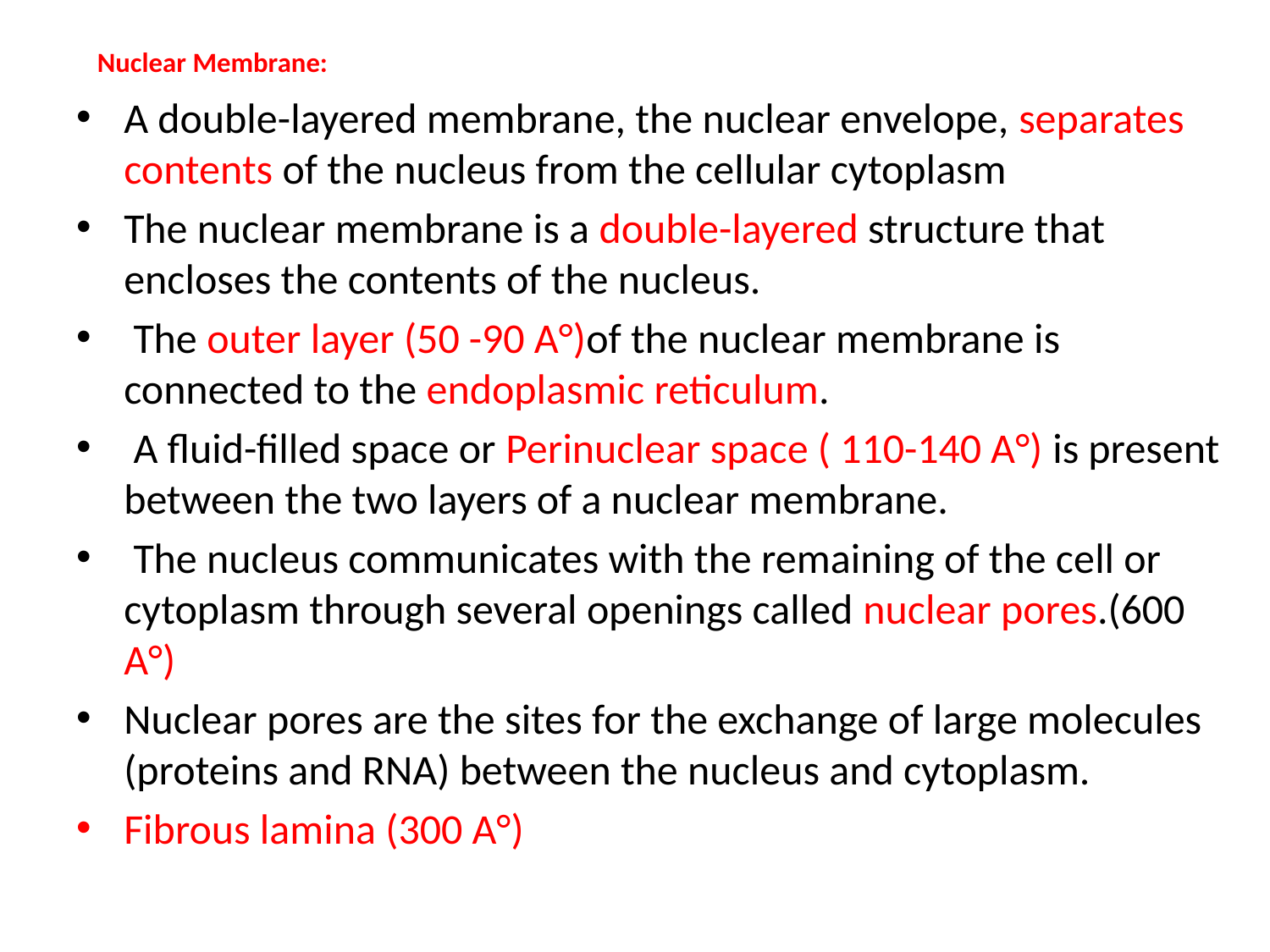

# Nuclear Membrane:
A double-layered membrane, the nuclear envelope, separates contents of the nucleus from the cellular cytoplasm
The nuclear membrane is a double-layered structure that encloses the contents of the nucleus.
 The outer layer (50 -90 A°)of the nuclear membrane is connected to the endoplasmic reticulum.
 A fluid-filled space or Perinuclear space ( 110-140 A°) is present between the two layers of a nuclear membrane.
 The nucleus communicates with the remaining of the cell or cytoplasm through several openings called nuclear pores.(600 A°)
Nuclear pores are the sites for the exchange of large molecules (proteins and RNA) between the nucleus and cytoplasm.
Fibrous lamina (300 A°)